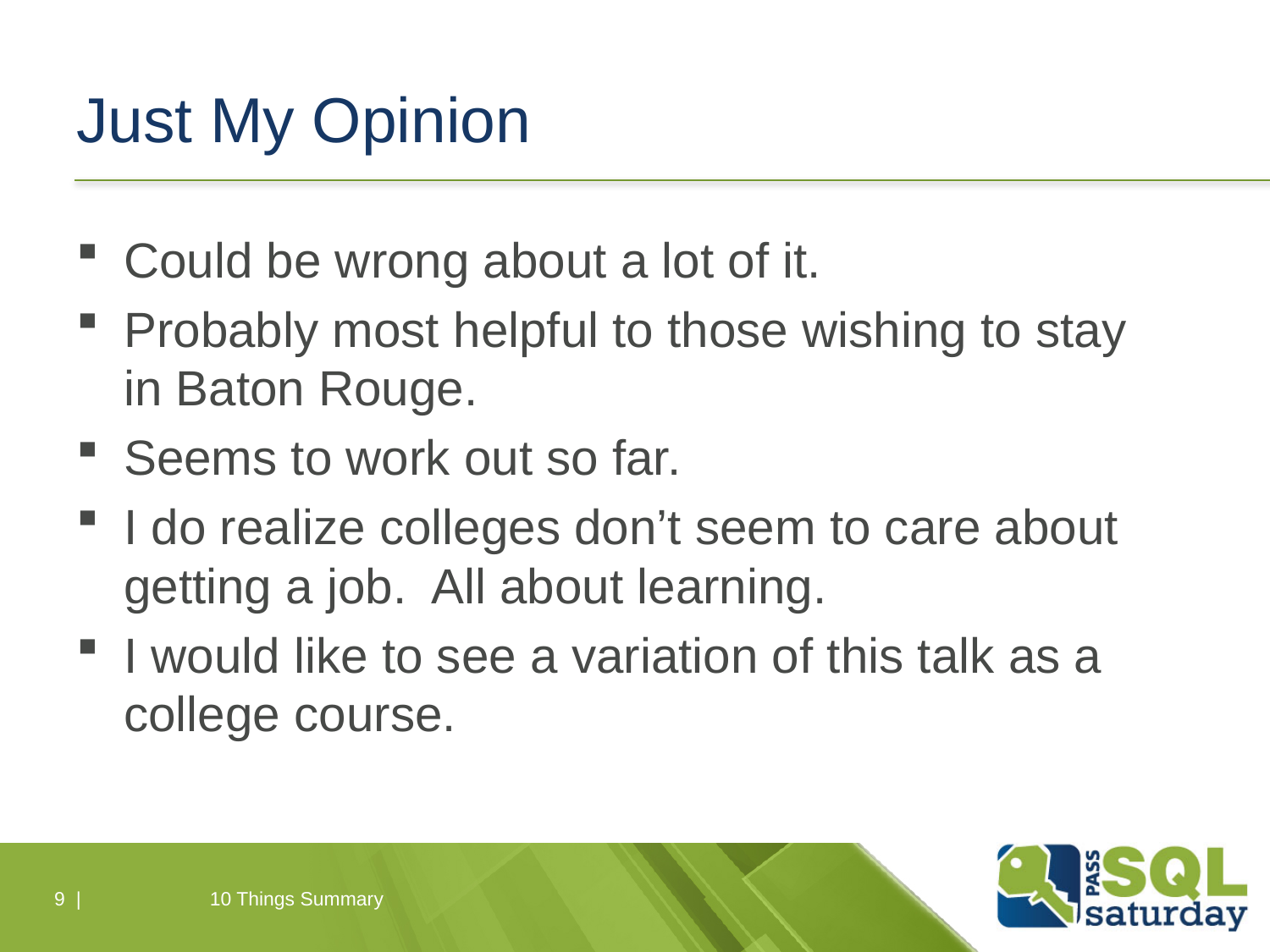

# Just My Opinion
Could be wrong about a lot of it.
Probably most helpful to those wishing to stay in Baton Rouge.
Seems to work out so far.
I do realize colleges don’t seem to care about getting a job.  All about learning.
I would like to see a variation of this talk as a college course.

9  |

10 Things Summary